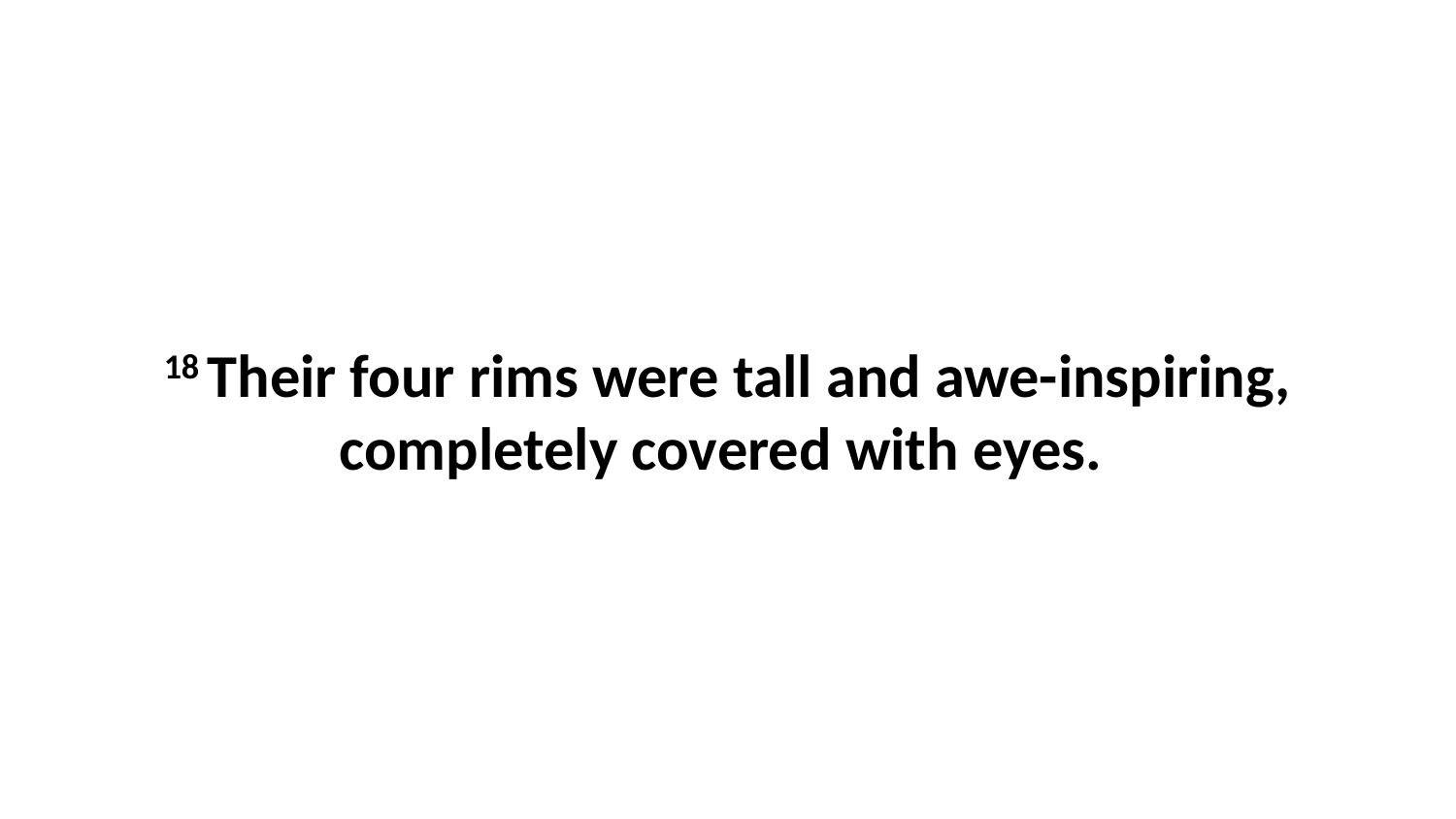

18 Their four rims were tall and awe-inspiring, completely covered with eyes.